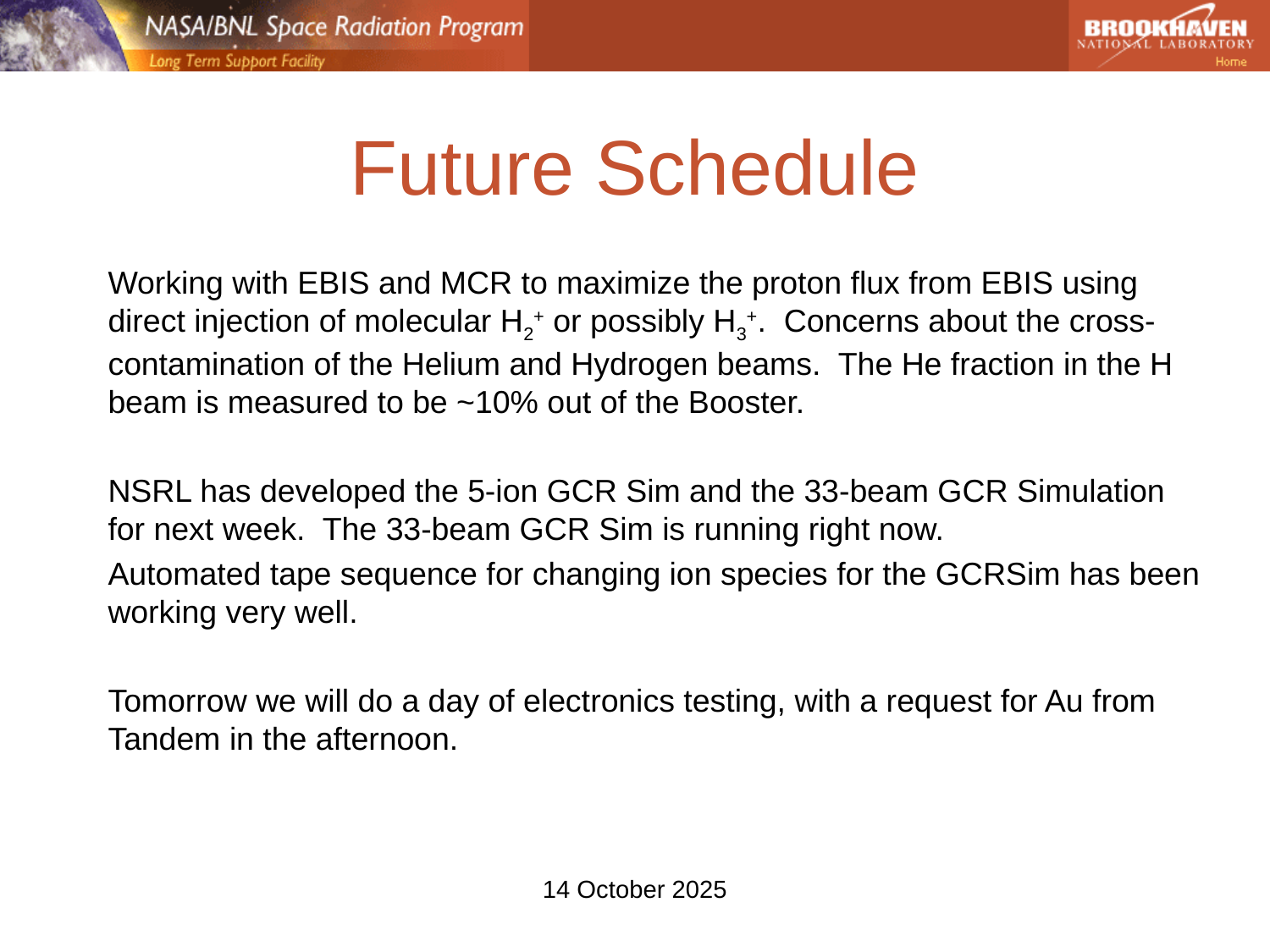

# Future Schedule
Working with EBIS and MCR to maximize the proton flux from EBIS using direct injection of molecular H2+ or possibly H3+.  Concerns about the cross-contamination of the Helium and Hydrogen beams.  The He fraction in the H beam is measured to be ~10% out of the Booster.

NSRL has developed the 5-ion GCR Sim and the 33-beam GCR Simulation for next week.  The 33-beam GCR Sim is running right now.
Automated tape sequence for changing ion species for the GCRSim has been working very well.

Tomorrow we will do a day of electronics testing, with a request for Au from Tandem in the afternoon.
14 October 2025